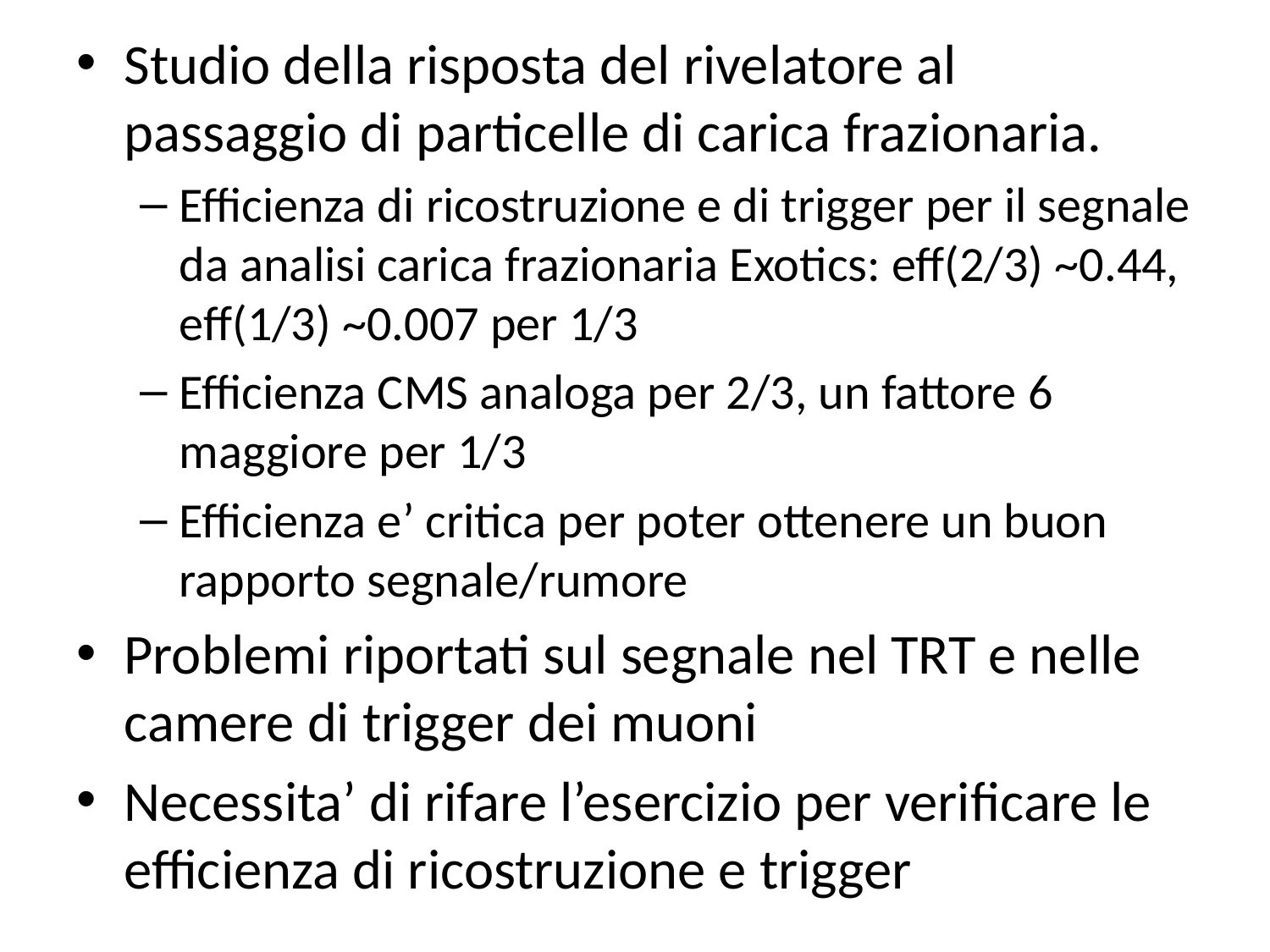

Studio della risposta del rivelatore al passaggio di particelle di carica frazionaria.
Efficienza di ricostruzione e di trigger per il segnale da analisi carica frazionaria Exotics: eff(2/3) ~0.44, eff(1/3) ~0.007 per 1/3
Efficienza CMS analoga per 2/3, un fattore 6 maggiore per 1/3
Efficienza e’ critica per poter ottenere un buon rapporto segnale/rumore
Problemi riportati sul segnale nel TRT e nelle camere di trigger dei muoni
Necessita’ di rifare l’esercizio per verificare le efficienza di ricostruzione e trigger